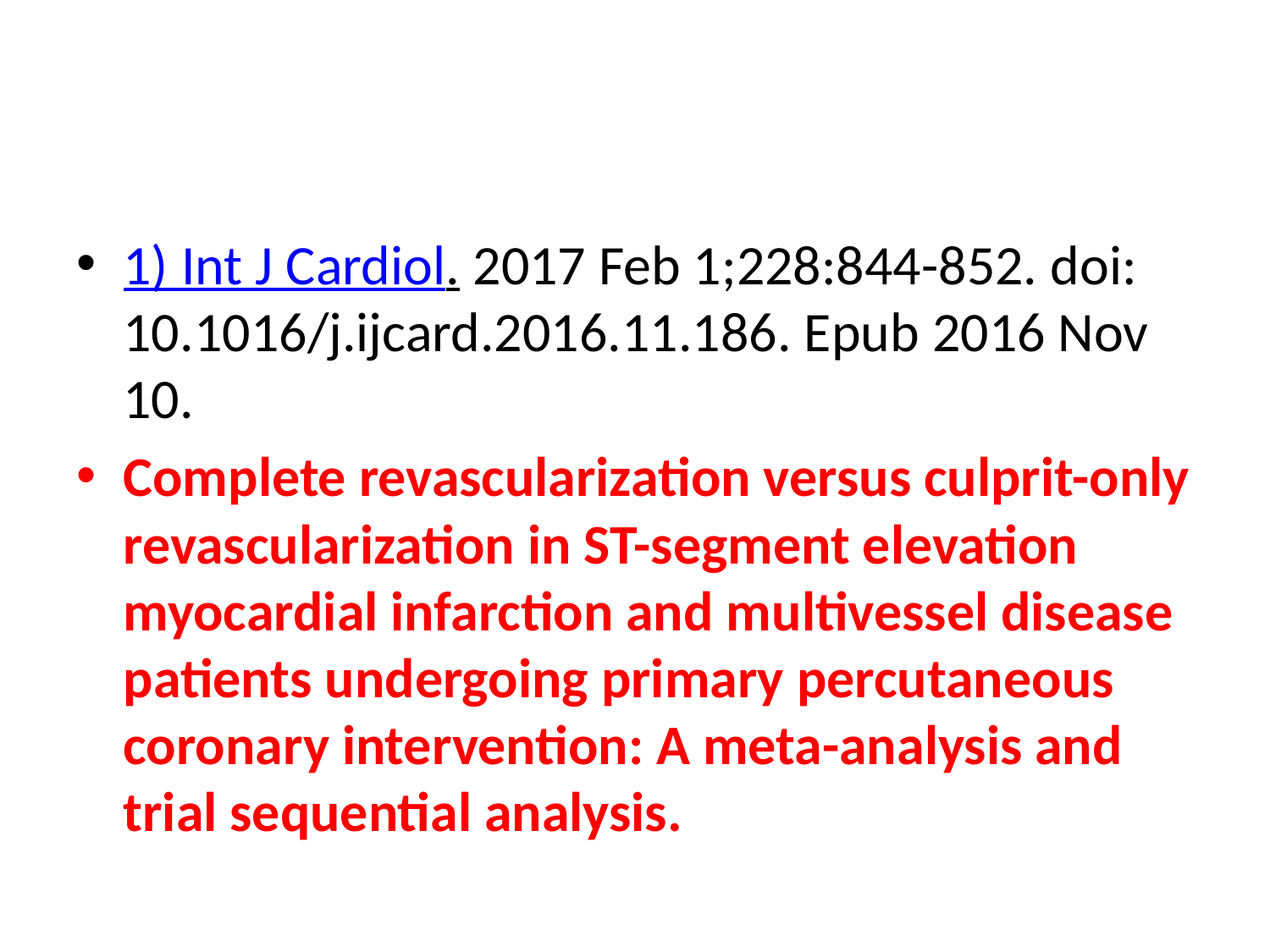

#
1) Int J Cardiol. 2017 Feb 1;228:844-852. doi: 10.1016/j.ijcard.2016.11.186. Epub 2016 Nov 10.
Complete revascularization versus culprit-only revascularization in ST-segment elevation myocardial infarction and multivessel disease patients undergoing primary percutaneous coronary intervention: A meta-analysis and trial sequential analysis.